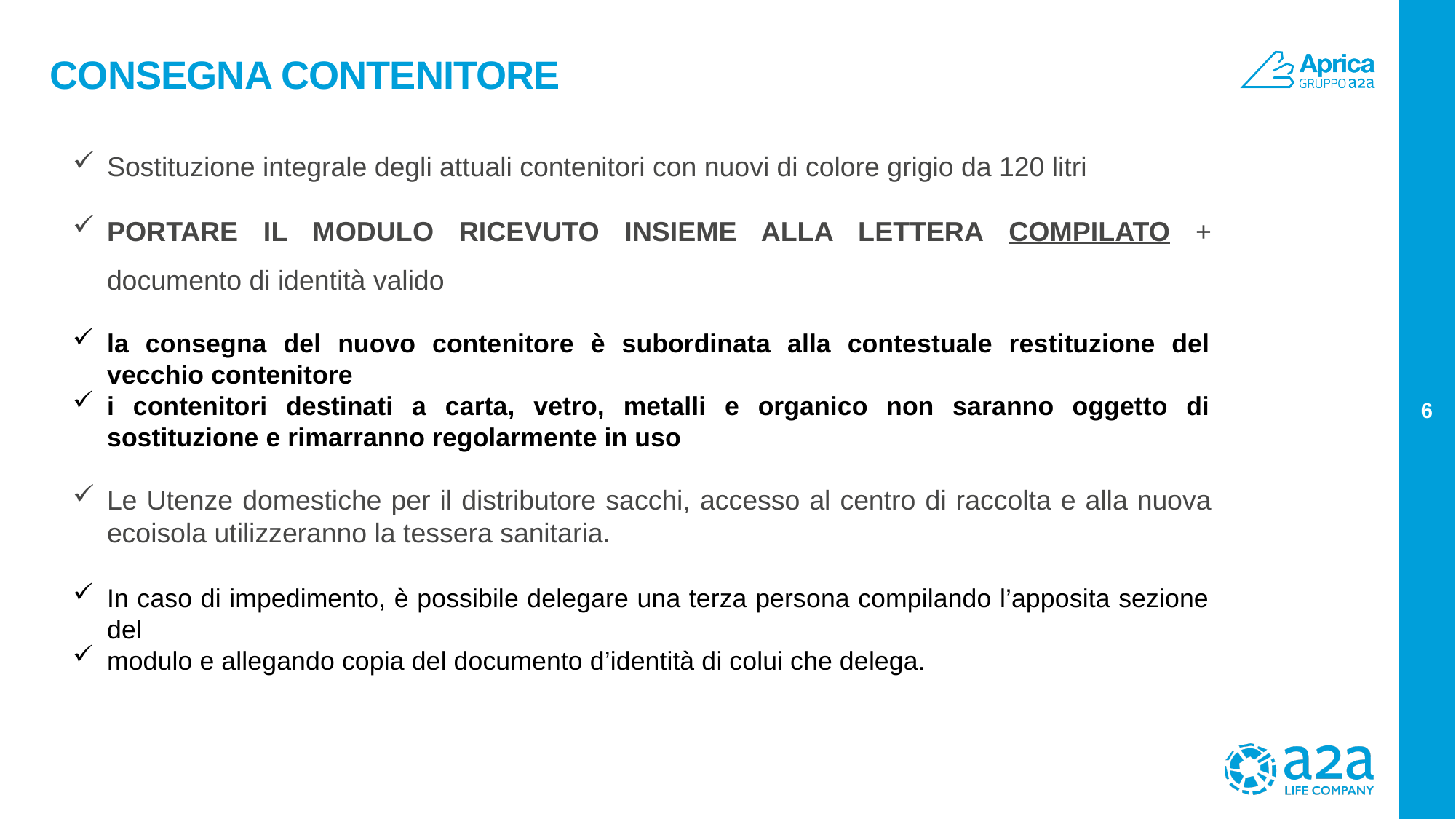

# Consegna CONTENITORE
Sostituzione integrale degli attuali contenitori con nuovi di colore grigio da 120 litri
PORTARE IL MODULO RICEVUTO INSIEME ALLA LETTERA COMPILATO + documento di identità valido

la consegna del nuovo contenitore è subordinata alla contestuale restituzione del vecchio contenitore
i contenitori destinati a carta, vetro, metalli e organico non saranno oggetto di sostituzione e rimarranno regolarmente in uso

Le Utenze domestiche per il distributore sacchi, accesso al centro di raccolta e alla nuova ecoisola utilizzeranno la tessera sanitaria.

In caso di impedimento, è possibile delegare una terza persona compilando l’apposita sezione del
modulo e allegando copia del documento d’identità di colui che delega.

6